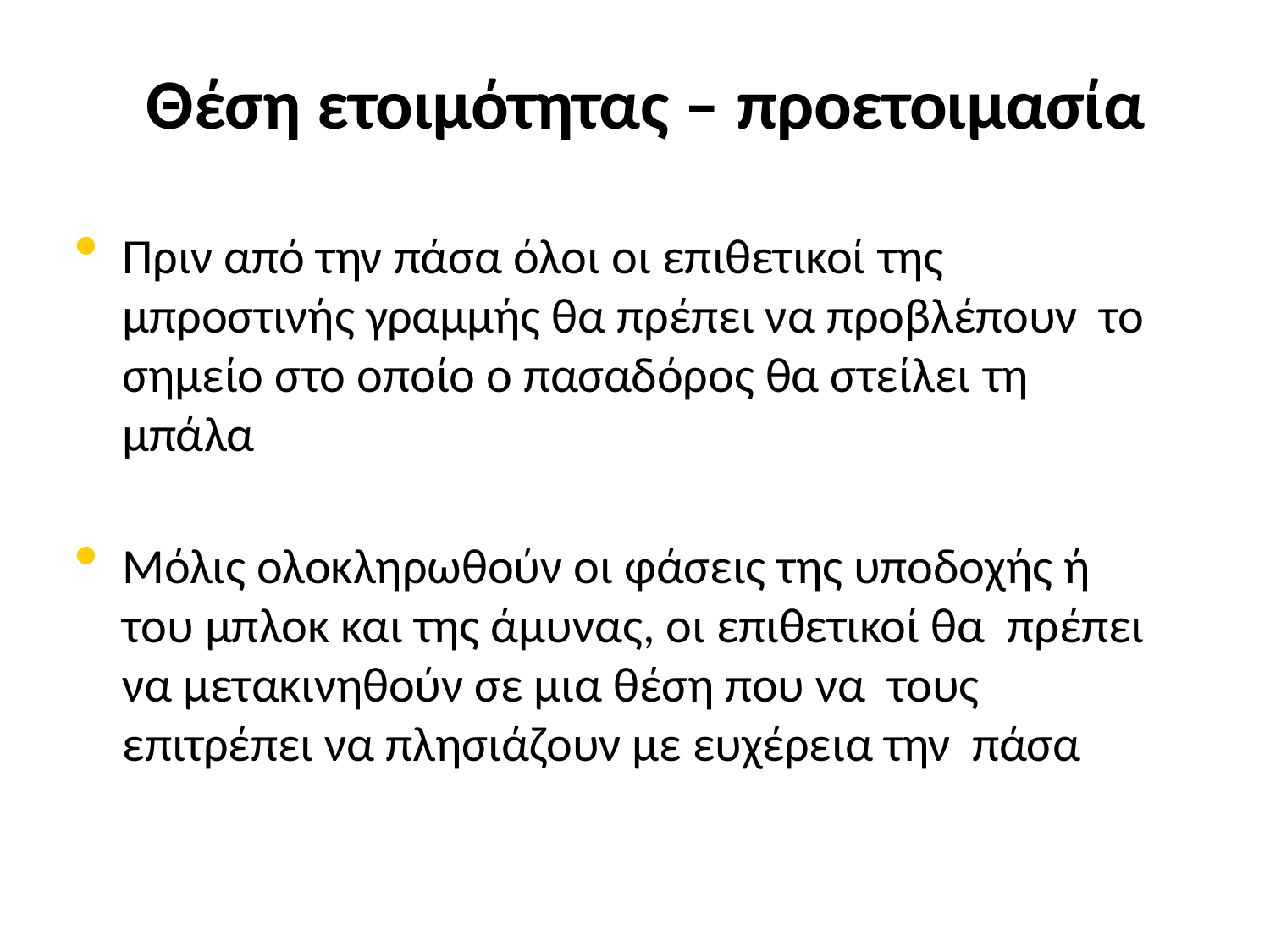

# Θέση ετοιµότητας – προετοιµασία
Πριν από την πάσα όλοι οι επιθετικοί της
µπροστινής γραµµής θα πρέπει να προβλέπουν  το σηµείο στο οποίο ο πασαδόρος θα στείλει τη
µπάλα

Μόλις ολοκληρωθούν οι φάσεις της υποδοχής ή  του µπλοκ και της άµυνας, οι επιθετικοί θα  πρέπει να µετακινηθούν σε µια θέση που να  τους επιτρέπει να πλησιάζουν µε ευχέρεια την  πάσα